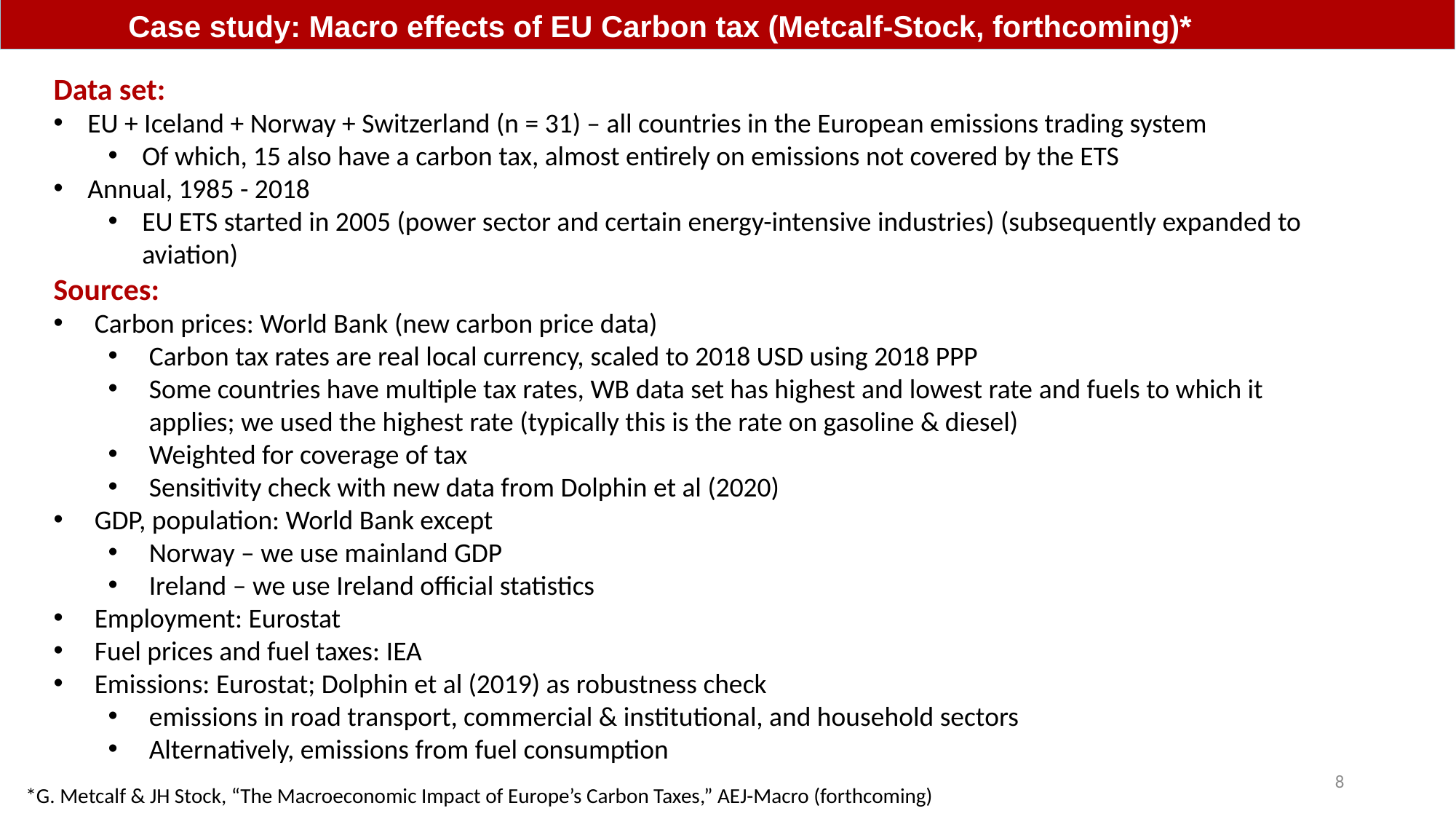

Case study: Macro effects of EU Carbon tax (Metcalf-Stock, forthcoming)*
Data set:
EU + Iceland + Norway + Switzerland (n = 31) – all countries in the European emissions trading system
Of which, 15 also have a carbon tax, almost entirely on emissions not covered by the ETS
Annual, 1985 - 2018
EU ETS started in 2005 (power sector and certain energy-intensive industries) (subsequently expanded to aviation)
Sources:
Carbon prices: World Bank (new carbon price data)
Carbon tax rates are real local currency, scaled to 2018 USD using 2018 PPP
Some countries have multiple tax rates, WB data set has highest and lowest rate and fuels to which it applies; we used the highest rate (typically this is the rate on gasoline & diesel)
Weighted for coverage of tax
Sensitivity check with new data from Dolphin et al (2020)
GDP, population: World Bank except
Norway – we use mainland GDP
Ireland – we use Ireland official statistics
Employment: Eurostat
Fuel prices and fuel taxes: IEA
Emissions: Eurostat; Dolphin et al (2019) as robustness check
emissions in road transport, commercial & institutional, and household sectors
Alternatively, emissions from fuel consumption
8
*G. Metcalf & JH Stock, “The Macroeconomic Impact of Europe’s Carbon Taxes,” AEJ-Macro (forthcoming)